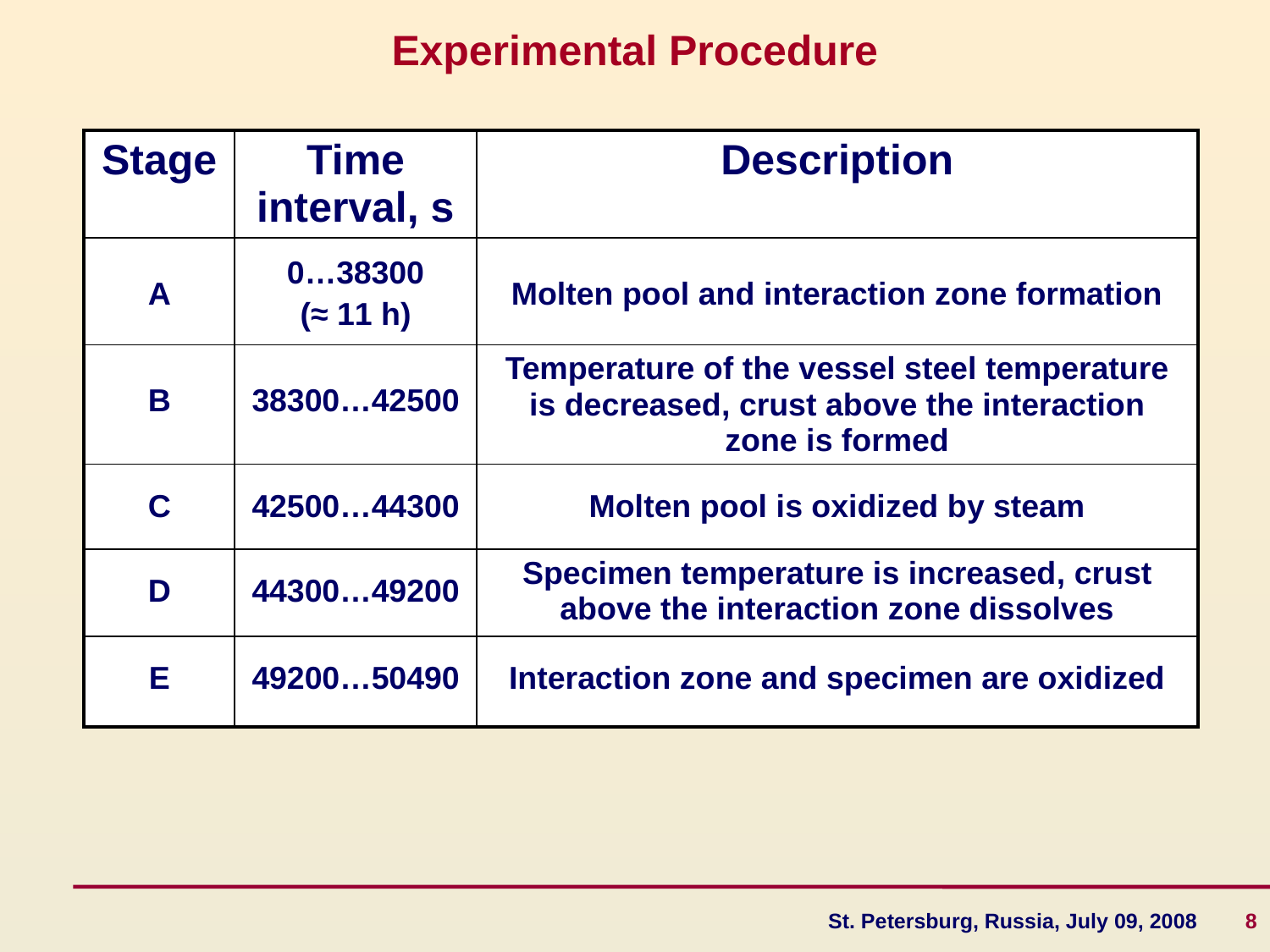

Experimental Procedure

| Stage | Time interval, s | Description |
| --- | --- | --- |
| A | 0…38300 (≈ 11 h) | Molten pool and interaction zone formation |
| B | 38300…42500 | Temperature of the vessel steel temperature is decreased, crust above the interaction zone is formed |
| C | 42500…44300 | Molten pool is oxidized by steam |
| D | 44300…49200 | Specimen temperature is increased, crust above the interaction zone dissolves |
| E | 49200…50490 | Interaction zone and specimen are oxidized |
St. Petersburg, Russia, July 09, 2008        8